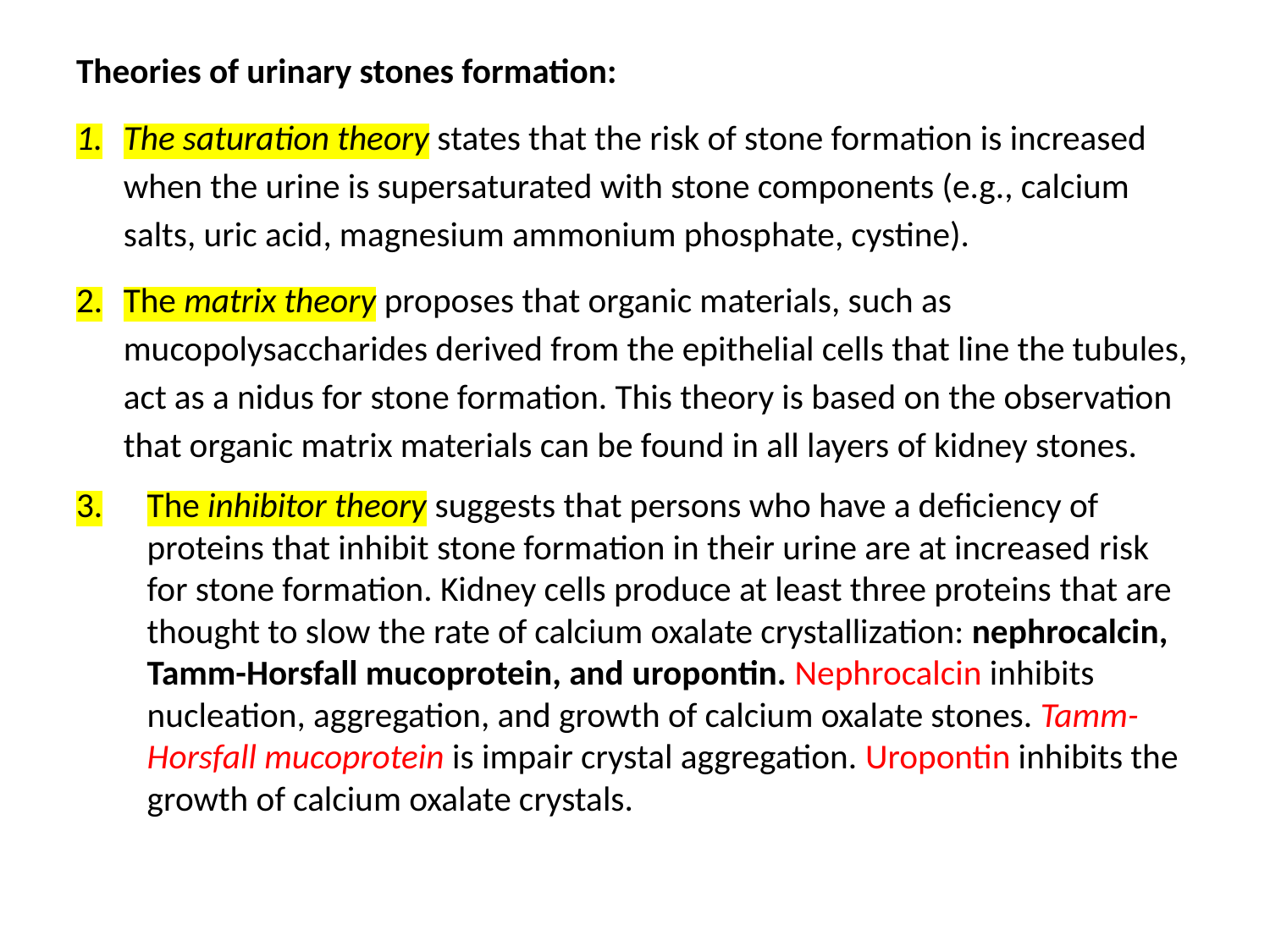

Theories of urinary stones formation:
The saturation theory states that the risk of stone formation is increased when the urine is supersaturated with stone components (e.g., calcium salts, uric acid, magnesium ammonium phosphate, cystine).
The matrix theory proposes that organic materials, such as mucopolysaccharides derived from the epithelial cells that line the tubules, act as a nidus for stone formation. This theory is based on the observation that organic matrix materials can be found in all layers of kidney stones.
The inhibitor theory suggests that persons who have a deficiency of proteins that inhibit stone formation in their urine are at increased risk for stone formation. Kidney cells produce at least three proteins that are thought to slow the rate of calcium oxalate crystallization: nephrocalcin, Tamm-Horsfall mucoprotein, and uropontin. Nephrocalcin inhibits nucleation, aggregation, and growth of calcium oxalate stones. Tamm-Horsfall mucoprotein is impair crystal aggregation. Uropontin inhibits the growth of calcium oxalate crystals.
#